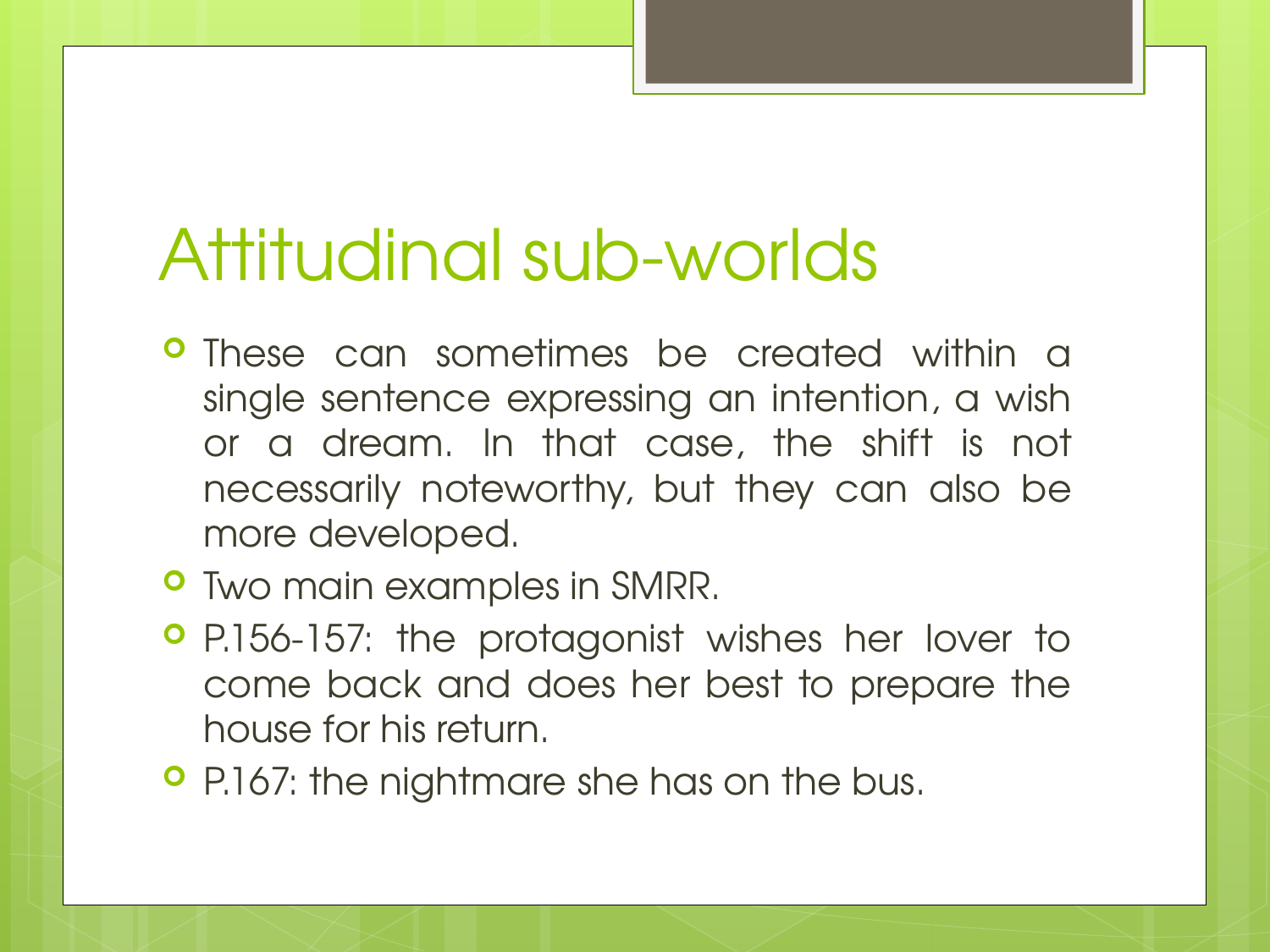

# Attitudinal sub-worlds
These can sometimes be created within a single sentence expressing an intention, a wish or a dream. In that case, the shift is not necessarily noteworthy, but they can also be more developed.
Two main examples in SMRR.
P.156-157: the protagonist wishes her lover to come back and does her best to prepare the house for his return.
P.167: the nightmare she has on the bus.